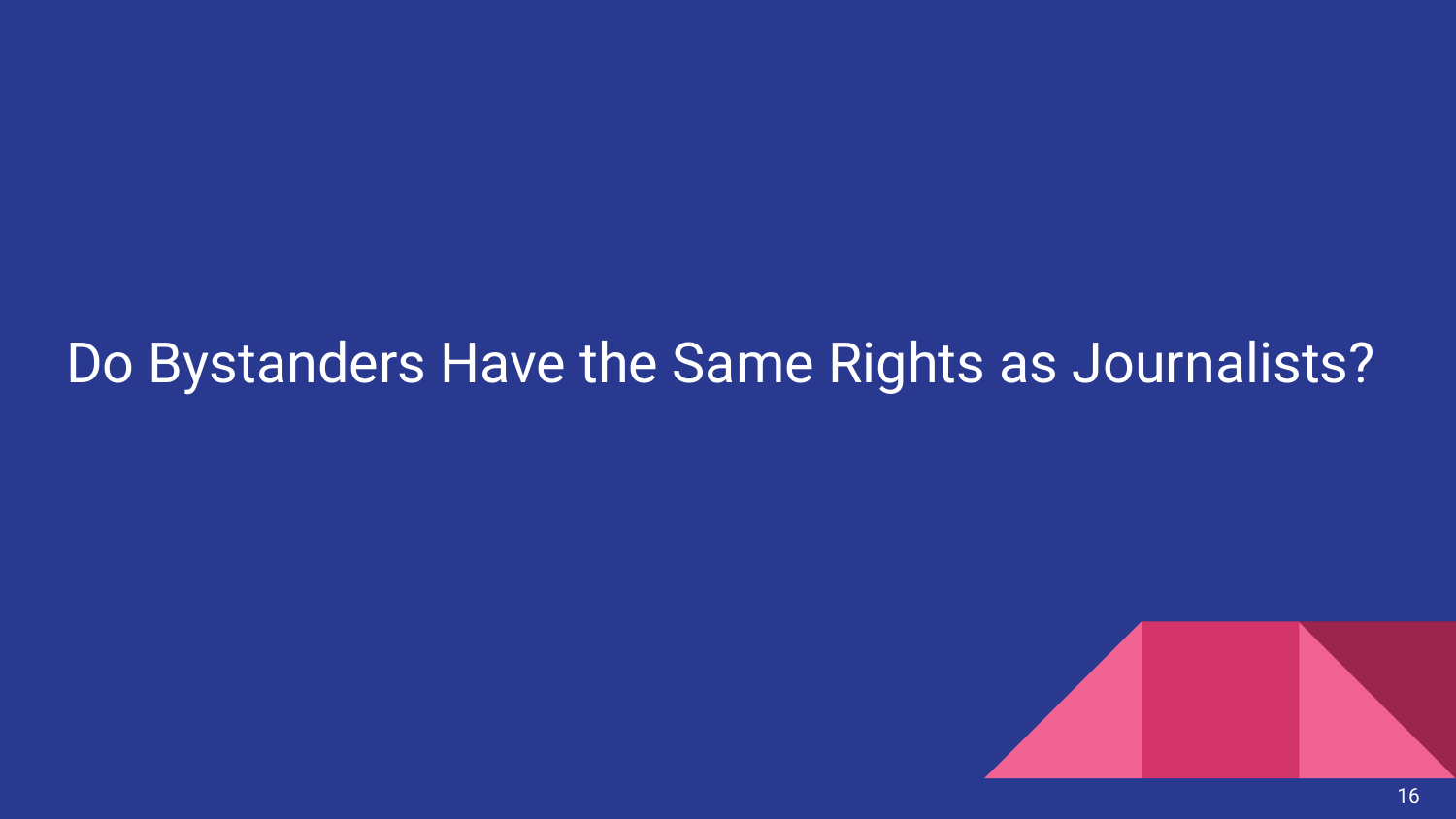

# Do Bystanders Have the Same Rights as Journalists?

16